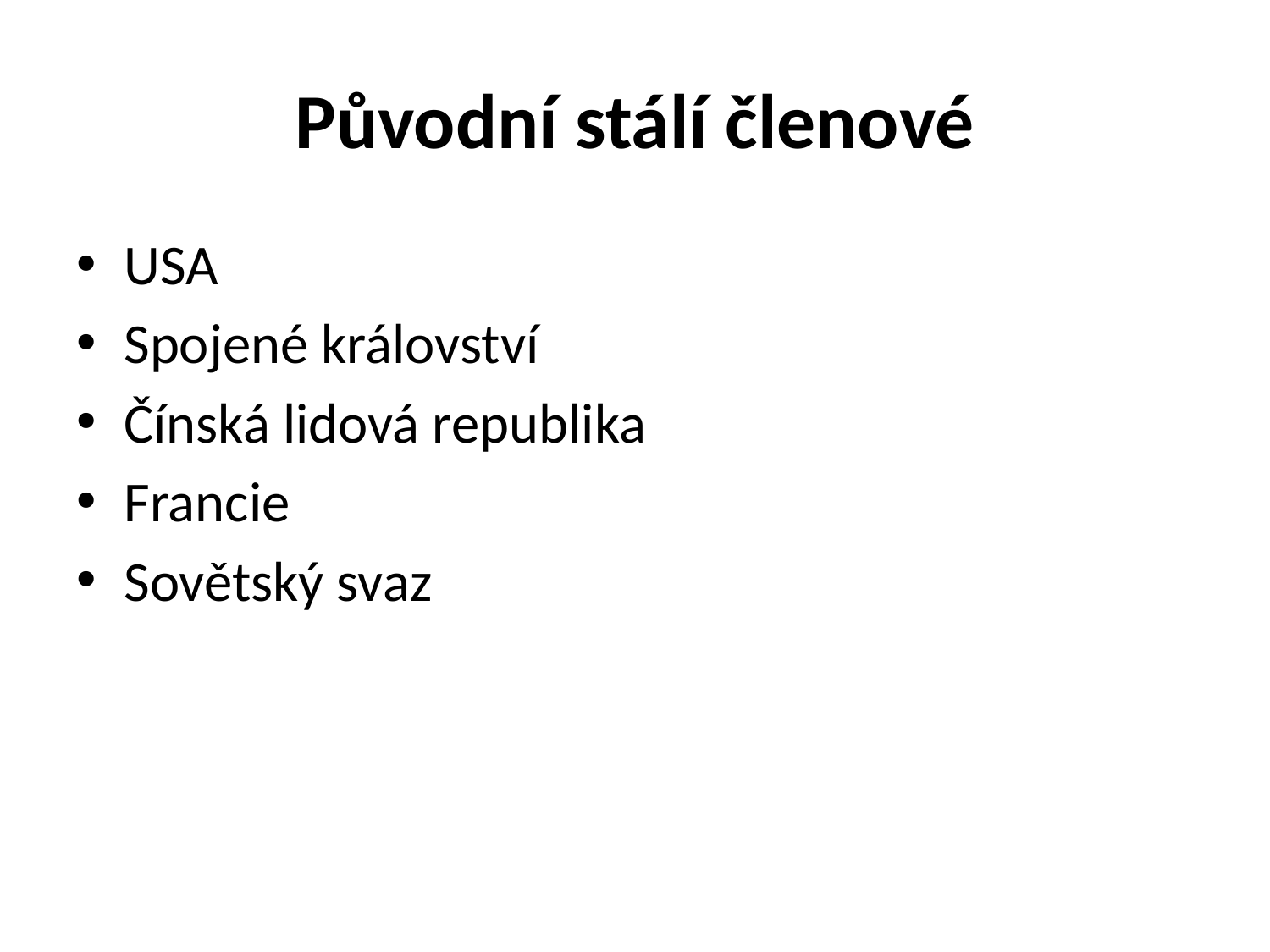

# Původní stálí členové
USA
Spojené království
Čínská lidová republika
Francie
Sovětský svaz